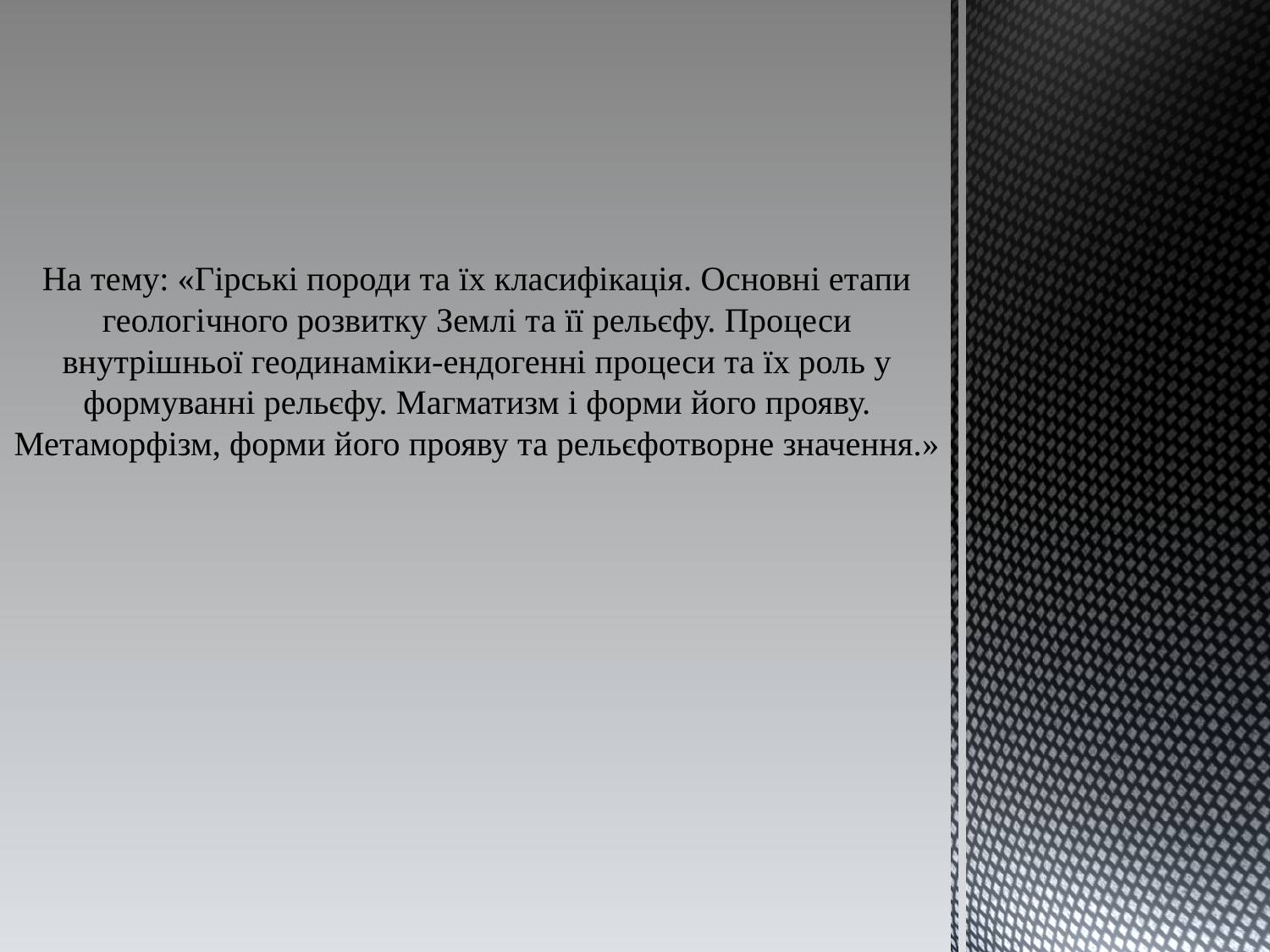

# На тему: «Гірські породи та їх класифікація. Основні етапи геологічного розвитку Землі та її рельєфу. Процеси внутрішньої геодинаміки-ендогенні процеси та їх роль у формуванні рельєфу. Магматизм і форми його прояву. Метаморфізм, форми його прояву та рельєфотворне значення.»